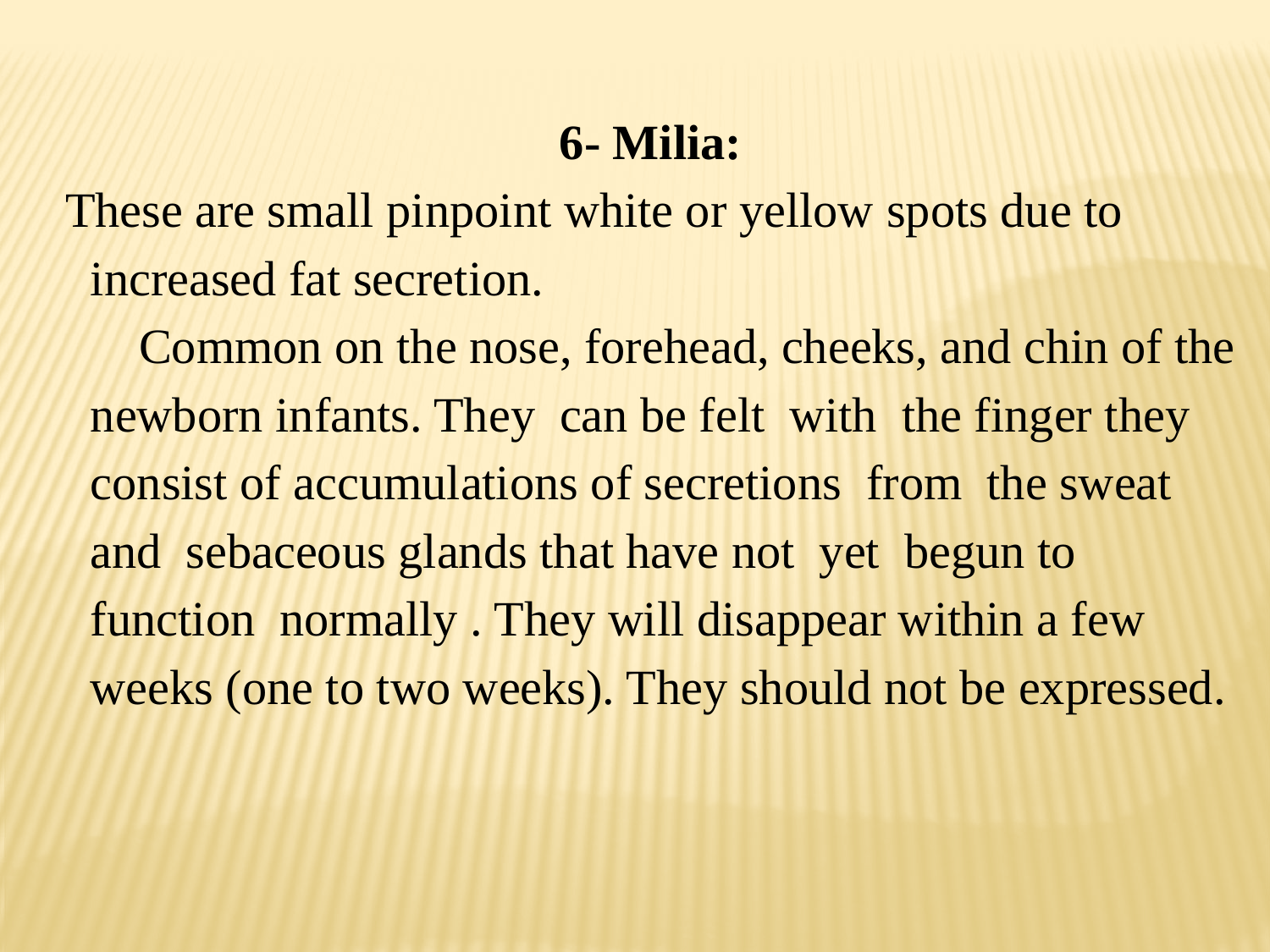

6- Milia:
These are small pinpoint white or yellow spots due to increased fat secretion.
      Common on the nose, forehead, cheeks, and chin of the newborn infants. They  can be felt  with  the finger they consist of accumulations of secretions  from  the sweat  and  sebaceous glands that have not  yet  begun to function  normally . They will disappear within a few weeks (one to two weeks). They should not be expressed.